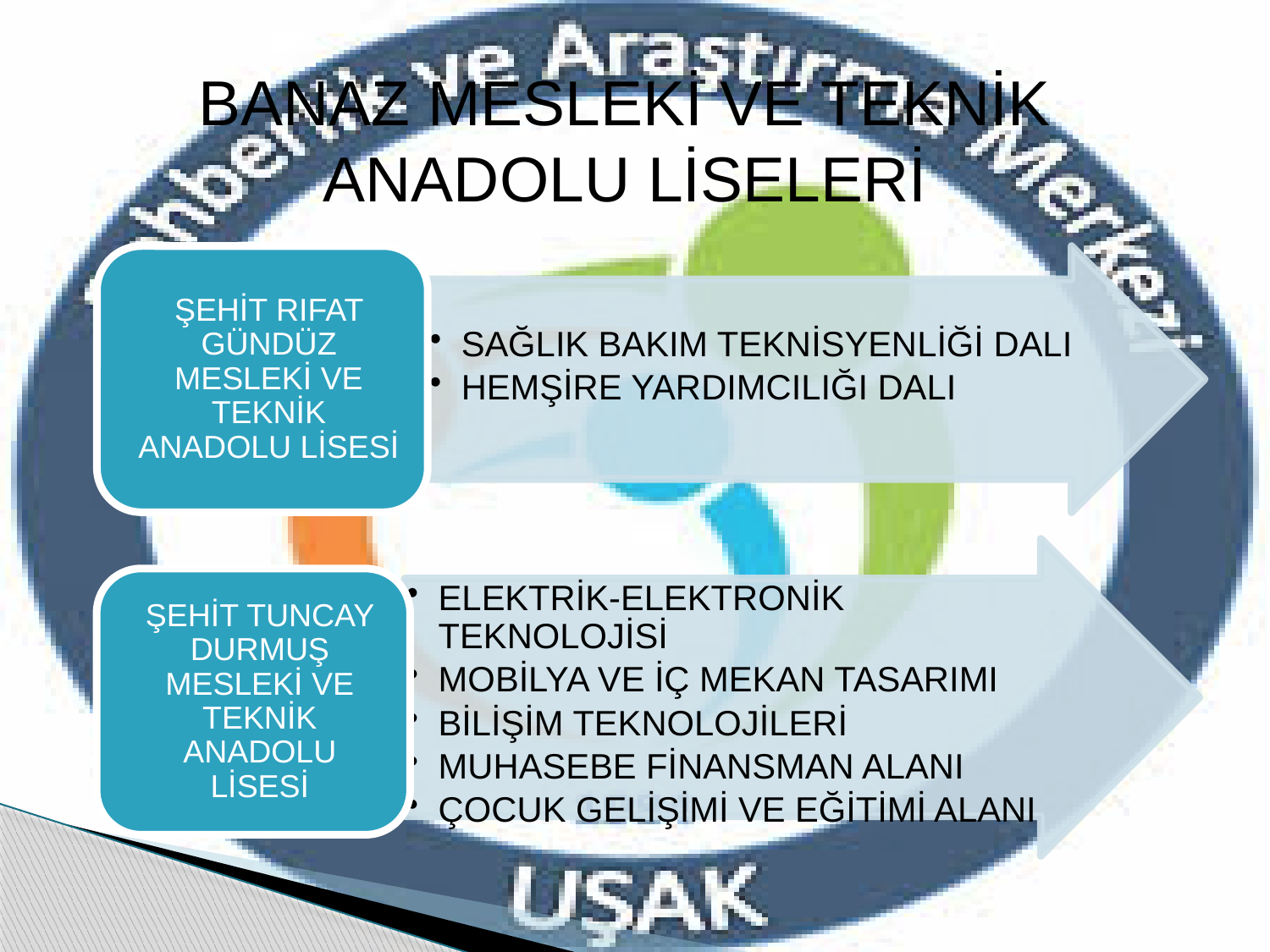

BANAZ MESLEKİ VE TEKNİK ANADOLU LİSELERİ

SAĞLIK BAKIM TEKNİSYENLİĞİ DALI
HEMŞİRE YARDIMCILIĞI DALI
ŞEHİT RIFAT GÜNDÜZ MESLEKİ VE TEKNİK ANADOLU LİSESİ
ELEKTRİK-ELEKTRONİK TEKNOLOJİSİ
MOBİLYA VE İÇ MEKAN TASARIMI
BİLİŞİM TEKNOLOJİLERİ
MUHASEBE FİNANSMAN ALANI
ÇOCUK GELİŞİMİ VE EĞİTİMİ ALANI
ŞEHİT TUNCAY DURMUŞ MESLEKİ VE TEKNİK ANADOLU LİSESİ